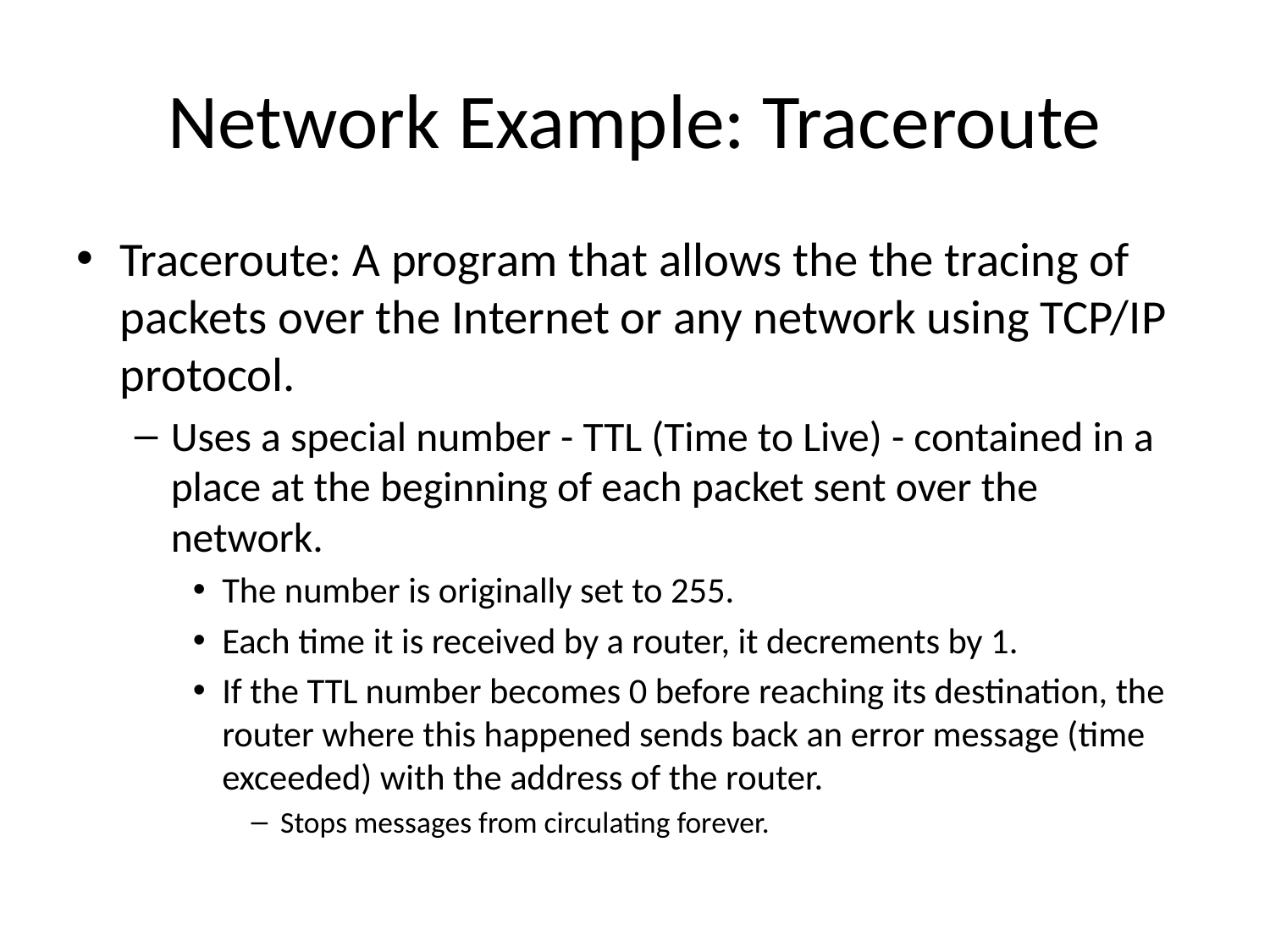

# Network Example: Traceroute
Traceroute: A program that allows the the tracing of packets over the Internet or any network using TCP/IP protocol.
Uses a special number - TTL (Time to Live) - contained in a place at the beginning of each packet sent over the network.
The number is originally set to 255.
Each time it is received by a router, it decrements by 1.
If the TTL number becomes 0 before reaching its destination, the router where this happened sends back an error message (time exceeded) with the address of the router.
Stops messages from circulating forever.